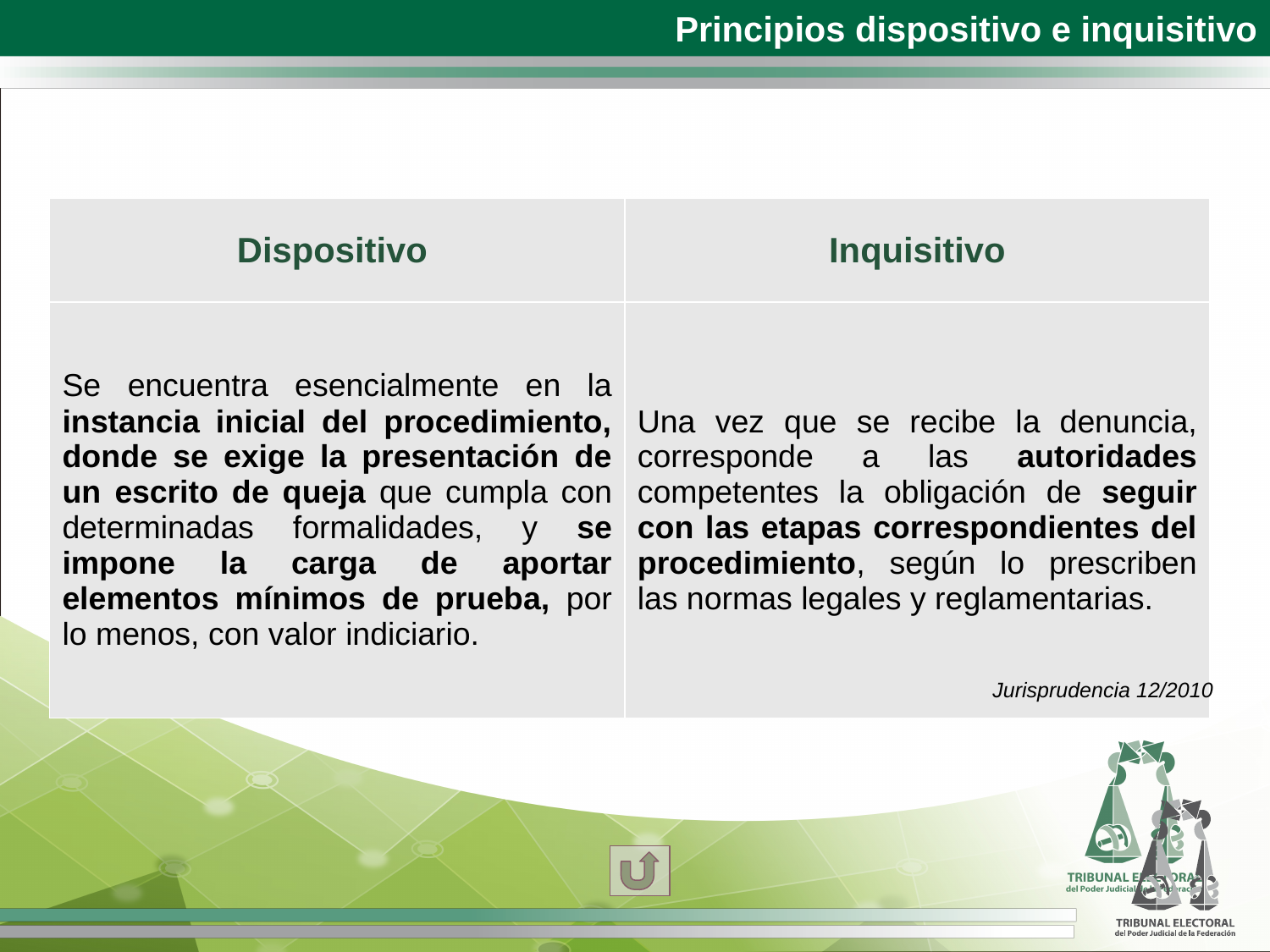

Principios dispositivo e inquisitivo
| Dispositivo | Inquisitivo |
| --- | --- |
| Se encuentra esencialmente en la instancia inicial del procedimiento, donde se exige la presentación de un escrito de queja que cumpla con determinadas formalidades, y se impone la carga de aportar elementos mínimos de prueba, por lo menos, con valor indiciario. | Una vez que se recibe la denuncia, corresponde a las autoridades competentes la obligación de seguir con las etapas correspondientes del procedimiento, según lo prescriben las normas legales y reglamentarias. |

Jurisprudencia 12/2010